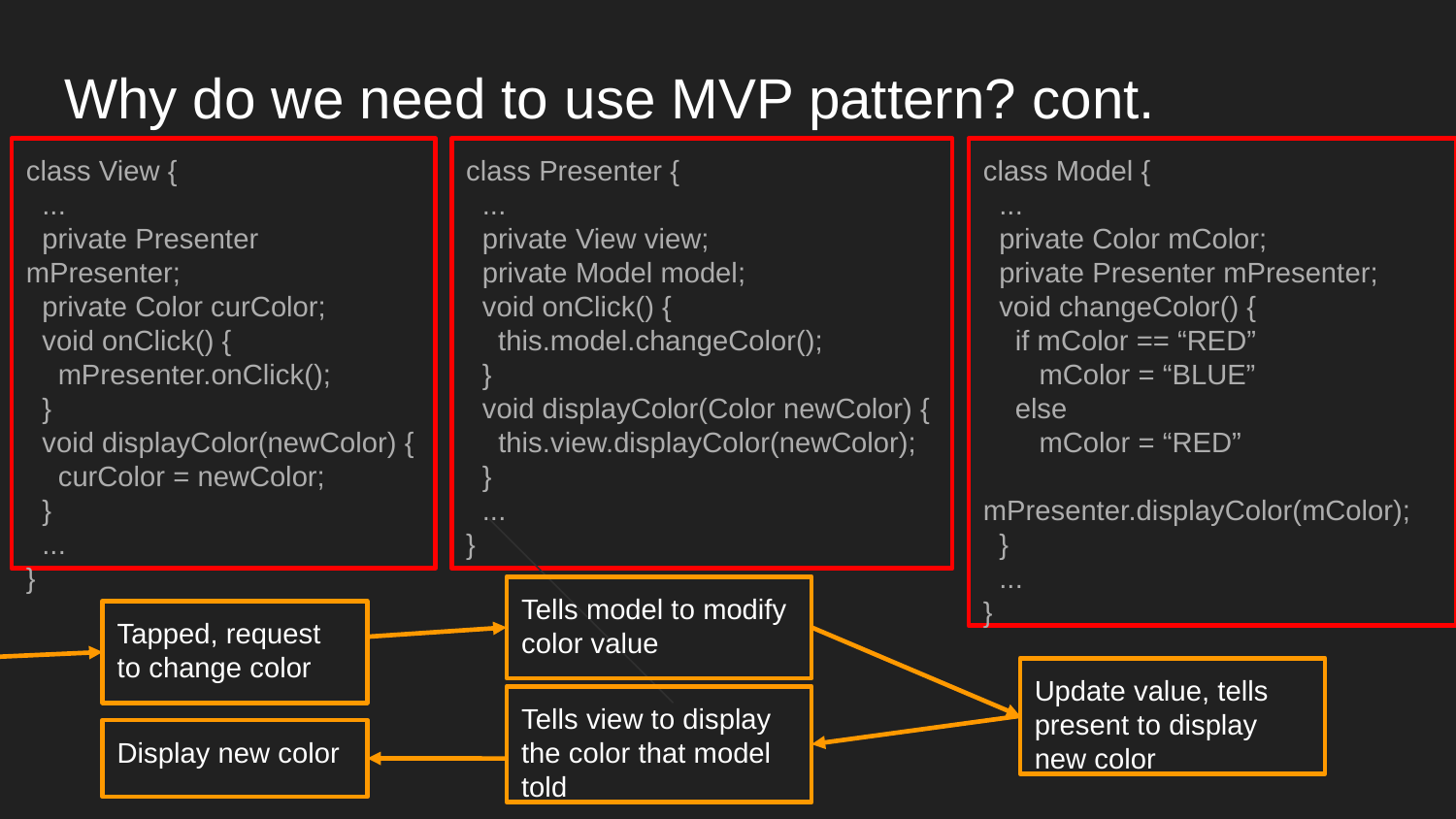

# Why do we need to use MVP pattern? cont.

class View {
  ...
  private Presenter mPresenter;
  private Color curColor;
  void onClick() {
    mPresenter.onClick();
  }
  void displayColor(newColor) {
    curColor = newColor;
  }
  ...
}
class Presenter {
  ...
  private View view;
  private Model model;
  void onClick() {
    this.model.changeColor();
  }
  void displayColor(Color newColor) {
    this.view.displayColor(newColor);
  }
  ...
}
class Model {
  ...
  private Color mColor;
  private Presenter mPresenter;
  void changeColor() {
    if mColor == “RED”
       mColor = “BLUE”
    else
       mColor = “RED”
    mPresenter.displayColor(mColor);
  }
  ...
}
Tells model to modify color value
Tapped, request to change color
Update value, tells present to display new color
Tells view to display the color that model told
Display new color